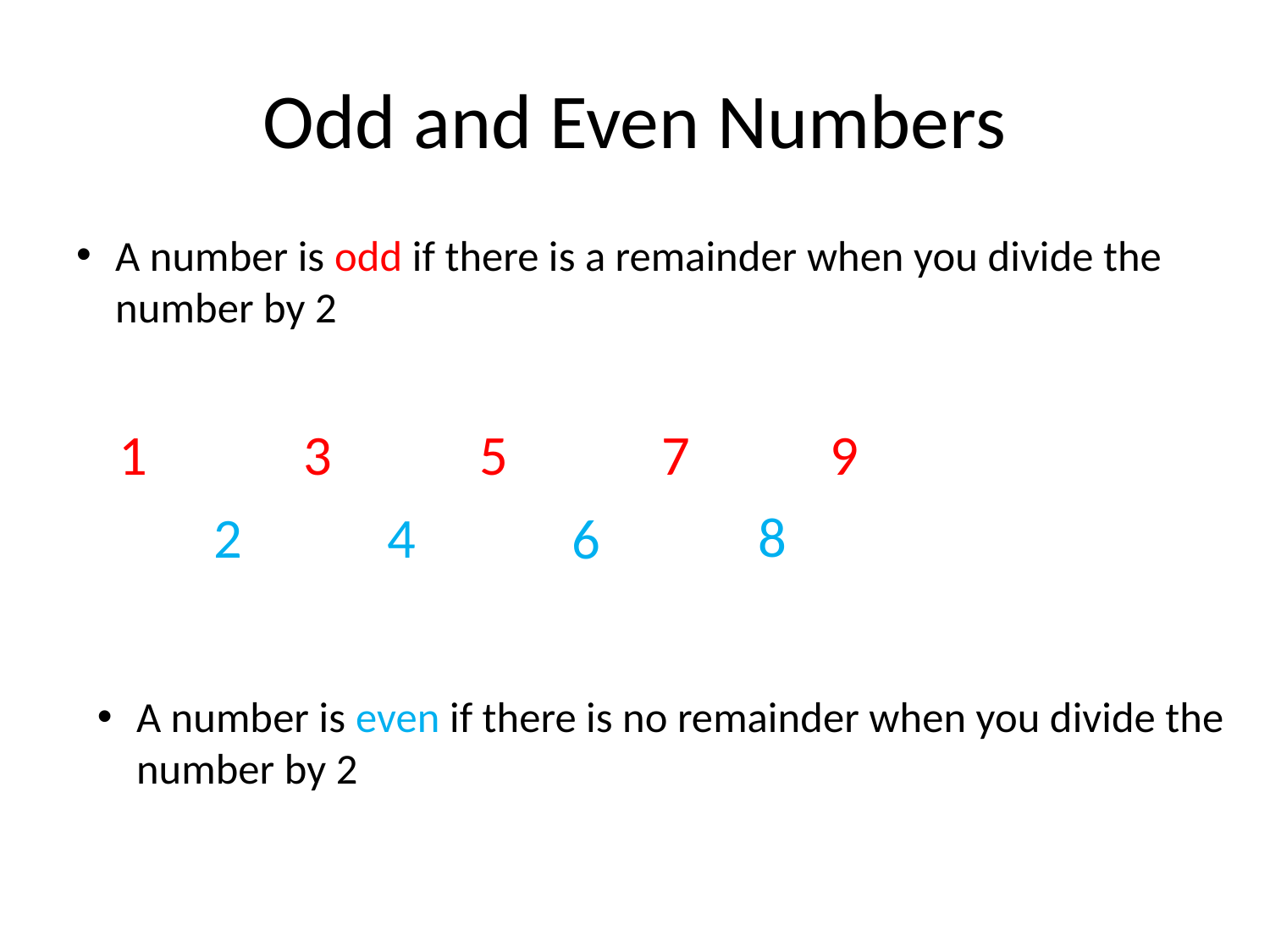

# Odd and Even Numbers
A number is odd if there is a remainder when you divide the number by 2
3
5
7
9
1
8
2
4
6
A number is even if there is no remainder when you divide the number by 2